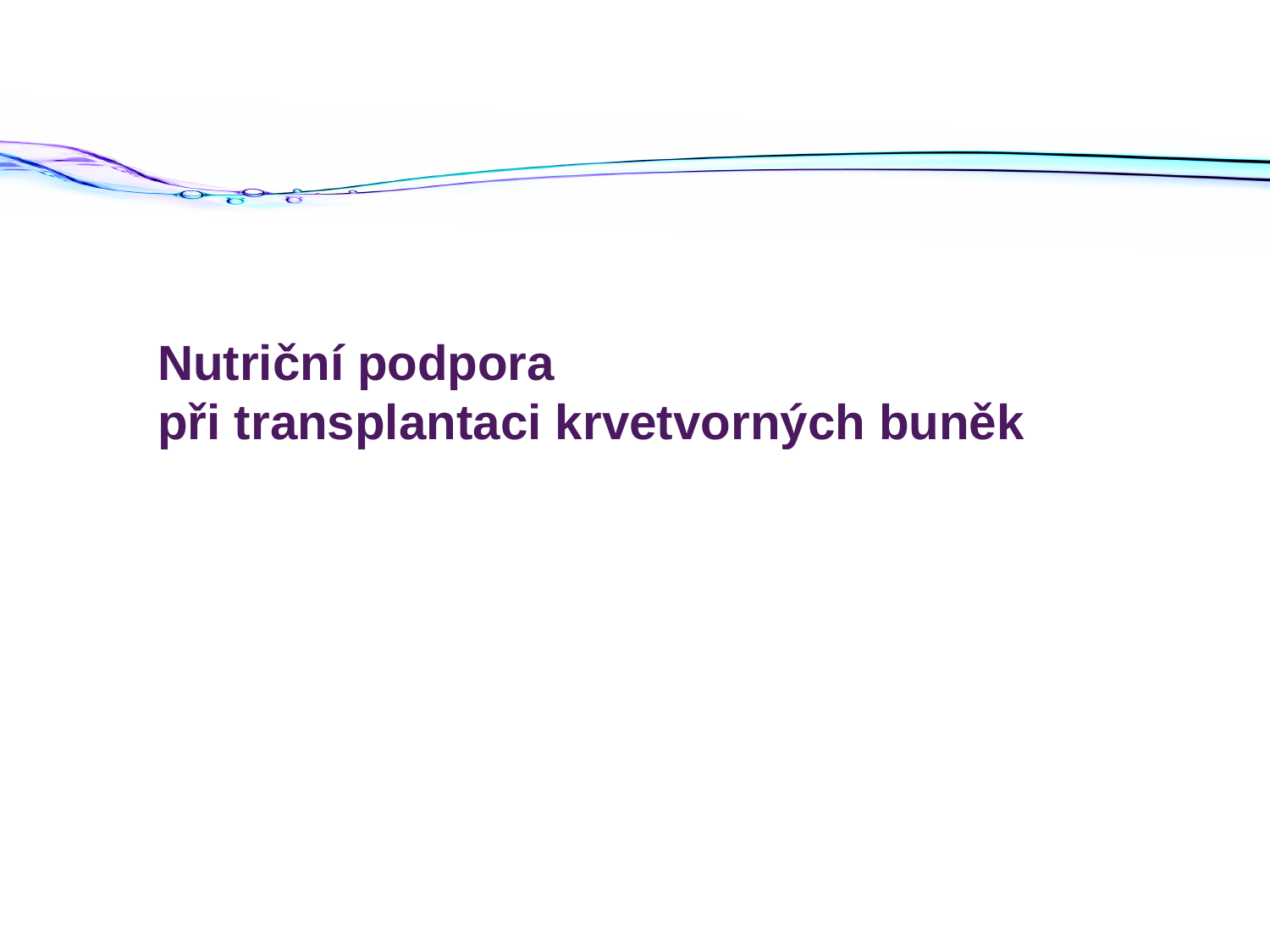

# Nutriční podpora při transplantaci krvetvorných buněk